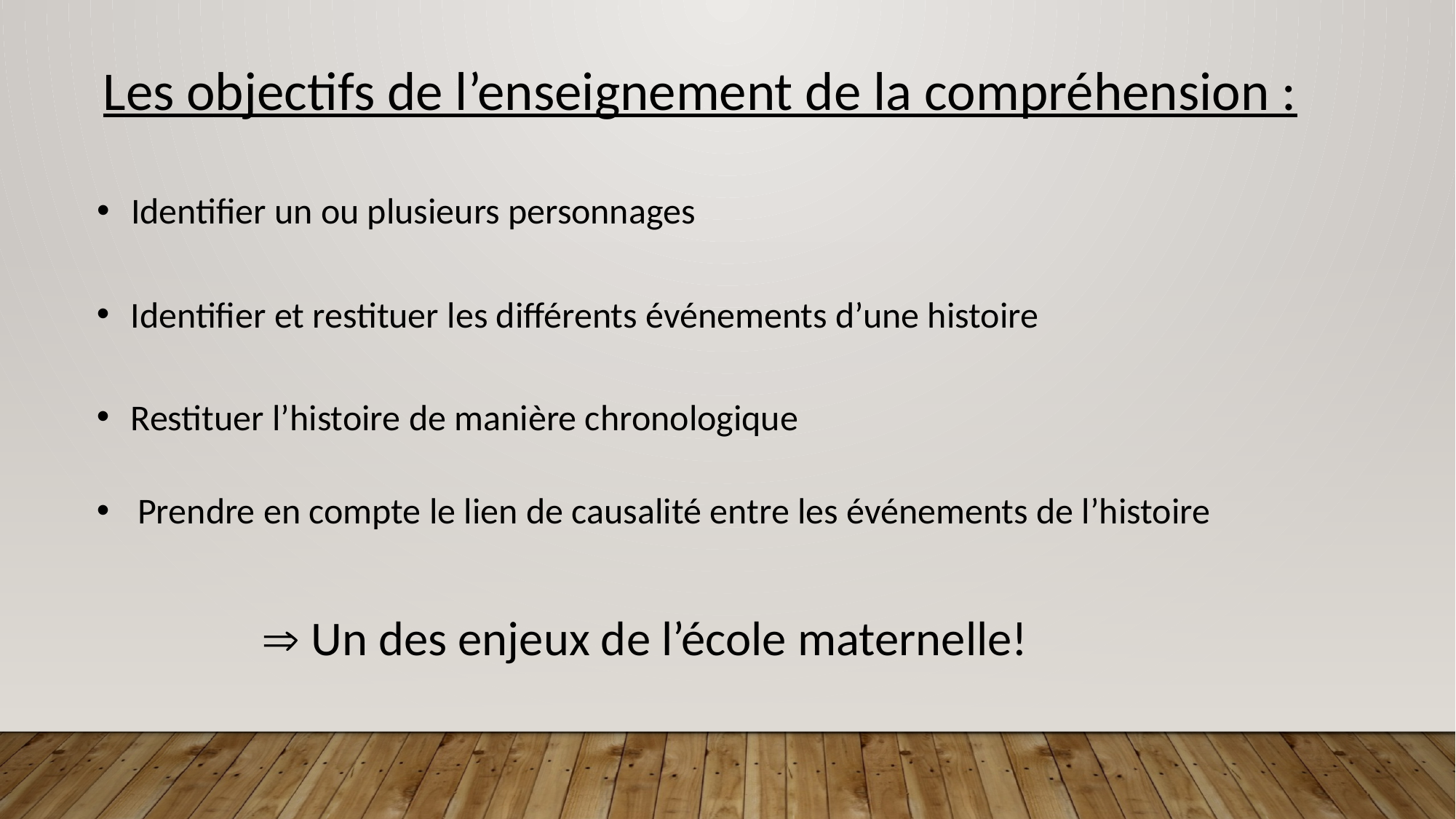

Les objectifs de l’enseignement de la compréhension :
Identifier un ou plusieurs personnages
Identifier et restituer les différents événements d’une histoire
Restituer l’histoire de manière chronologique
Prendre en compte le lien de causalité entre les événements de l’histoire
⇒ Un des enjeux de l’école maternelle!